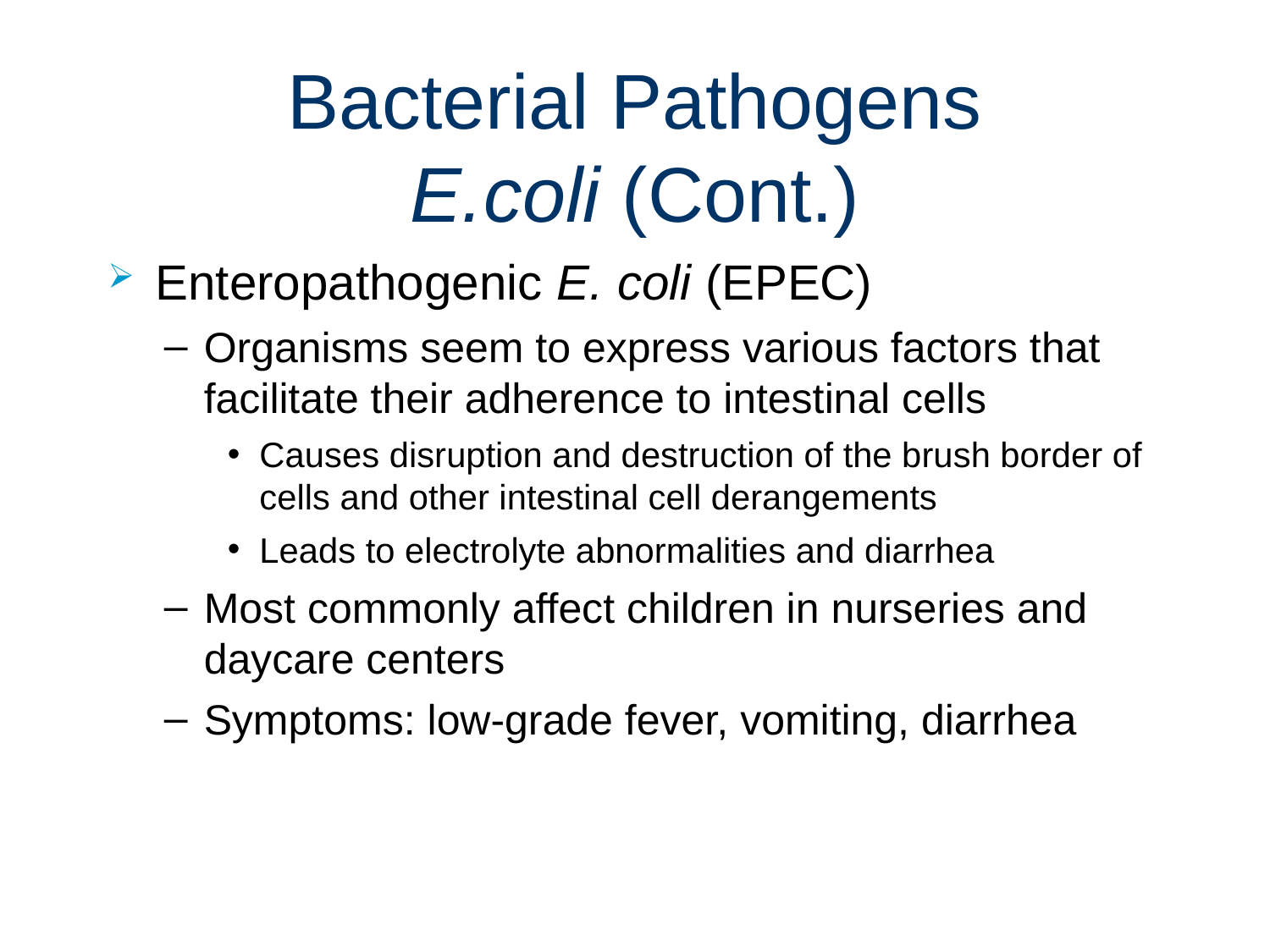

# Bacterial Pathogens E.coli (Cont.)
Enteropathogenic E. coli (EPEC)
Organisms seem to express various factors that facilitate their adherence to intestinal cells
Causes disruption and destruction of the brush border of cells and other intestinal cell derangements
Leads to electrolyte abnormalities and diarrhea
Most commonly affect children in nurseries and daycare centers
Symptoms: low-grade fever, vomiting, diarrhea